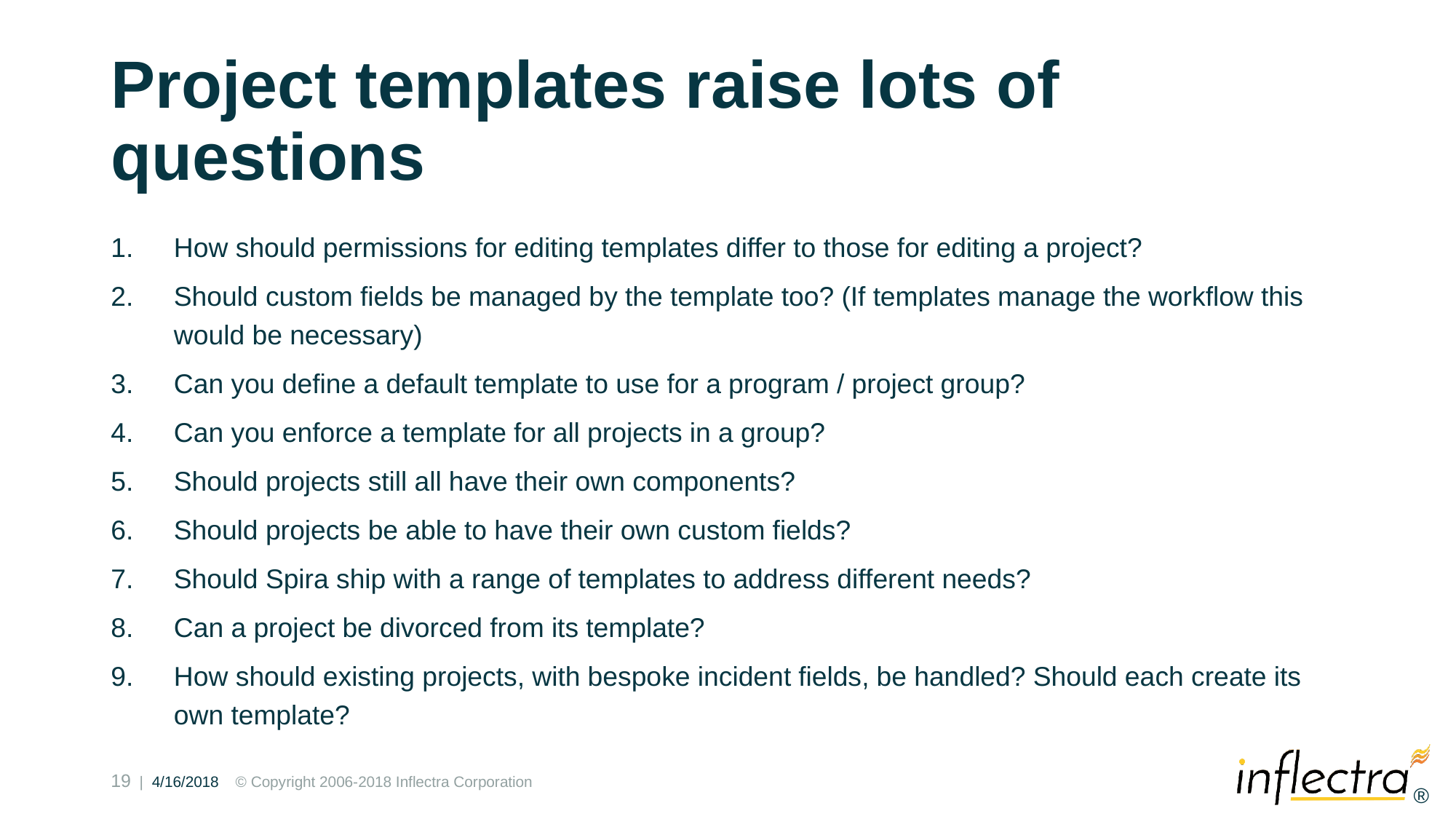

# Project templates raise lots of questions
How should permissions for editing templates differ to those for editing a project?
Should custom fields be managed by the template too? (If templates manage the workflow this would be necessary)
Can you define a default template to use for a program / project group?
Can you enforce a template for all projects in a group?
Should projects still all have their own components?
Should projects be able to have their own custom fields?
Should Spira ship with a range of templates to address different needs?
Can a project be divorced from its template?
How should existing projects, with bespoke incident fields, be handled? Should each create its own template?